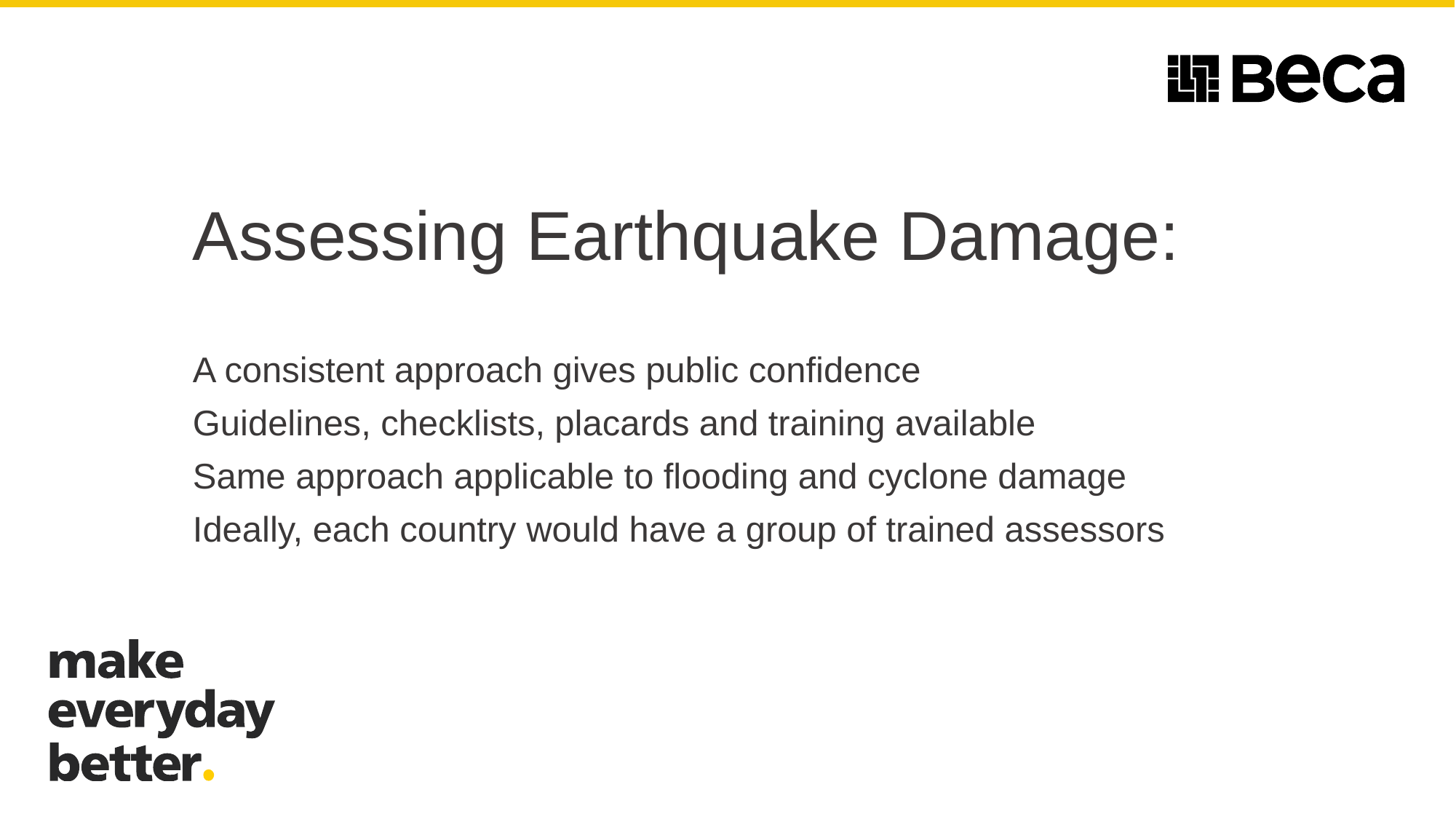

# Assessing Earthquake Damage:
A consistent approach gives public confidence
Guidelines, checklists, placards and training available
Same approach applicable to flooding and cyclone damage
Ideally, each country would have a group of trained assessors